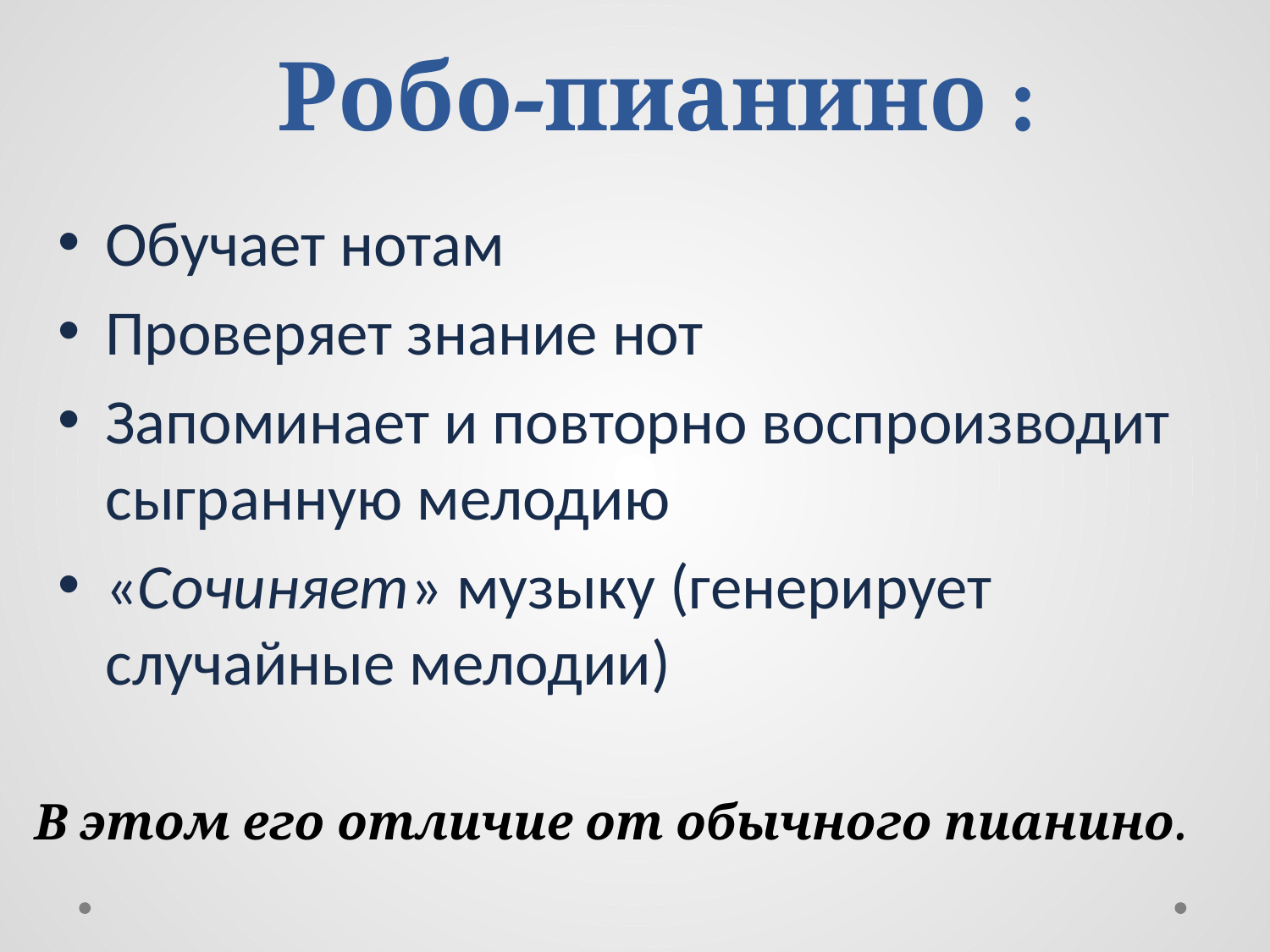

# Робо-пианино :
Обучает нотам
Проверяет знание нот
Запоминает и повторно воспроизводит сыгранную мелодию
«Сочиняет» музыку (генерирует случайные мелодии)
В этом его отличие от обычного пианино.